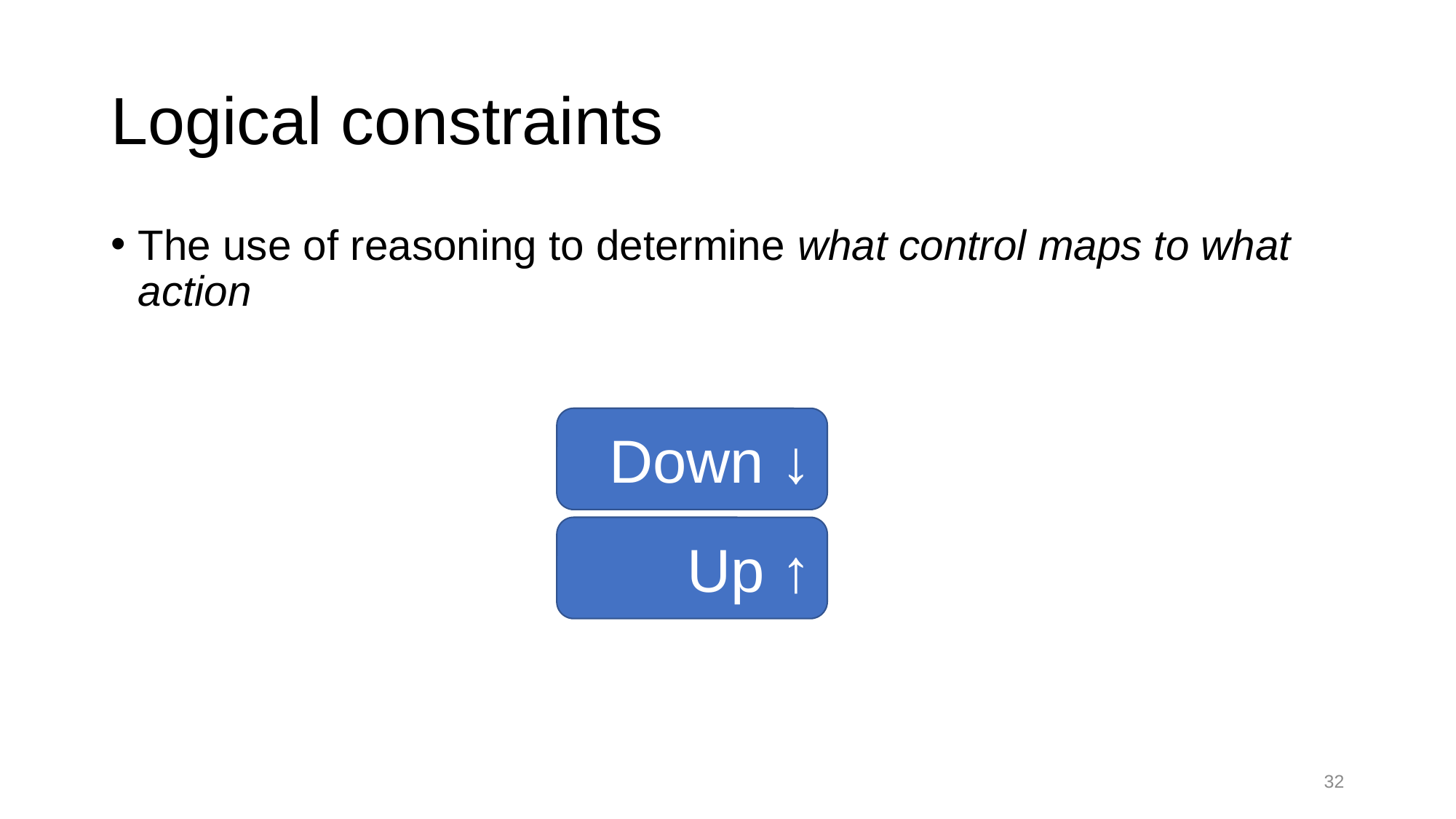

# Logical constraints
The use of reasoning to determine what control maps to what action
Down ↓
Up ↑
32